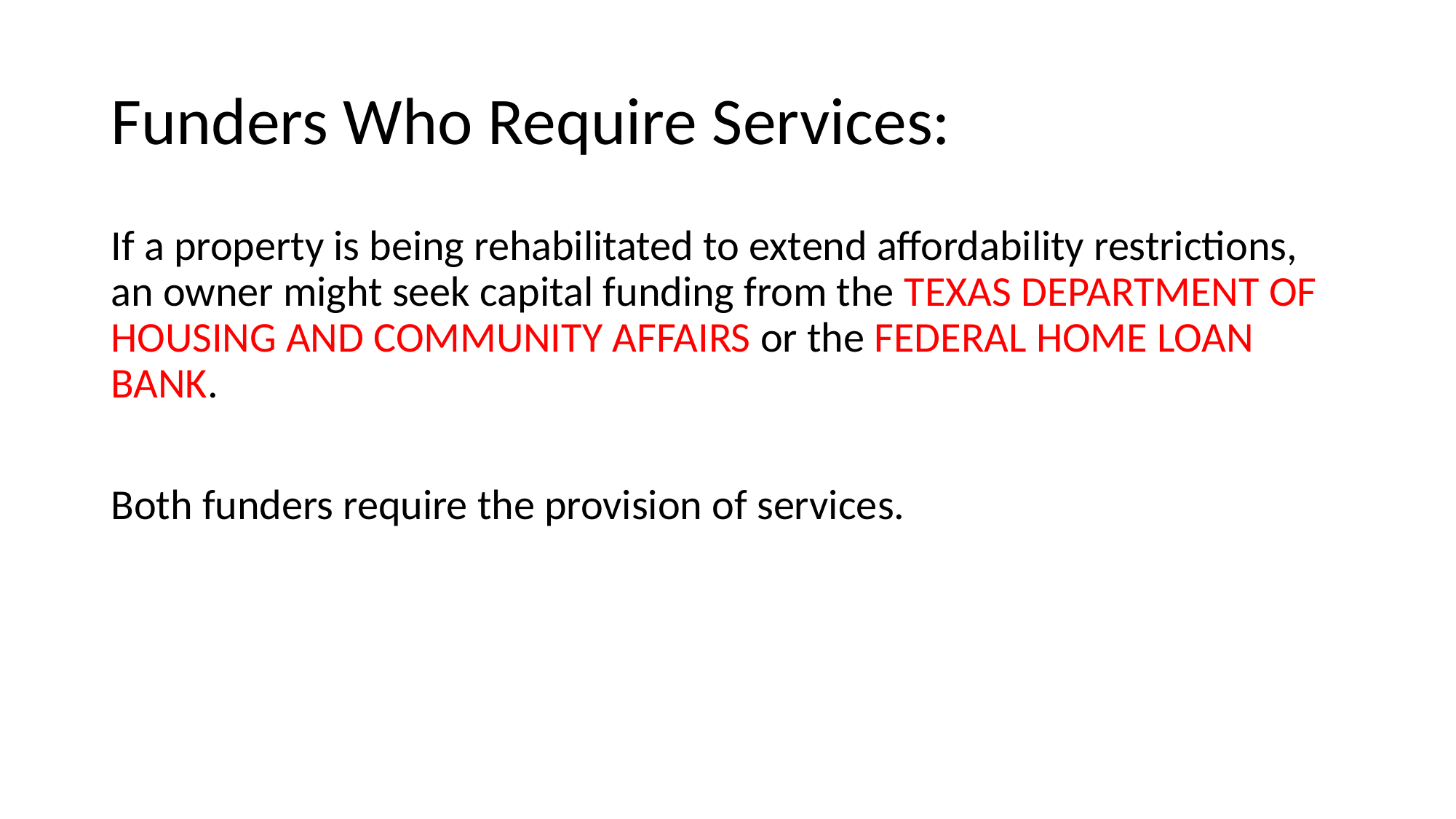

# Funders Who Require Services:
If a property is being rehabilitated to extend affordability restrictions, an owner might seek capital funding from the TEXAS DEPARTMENT OF HOUSING AND COMMUNITY AFFAIRS or the FEDERAL HOME LOAN BANK.

Both funders require the provision of services.